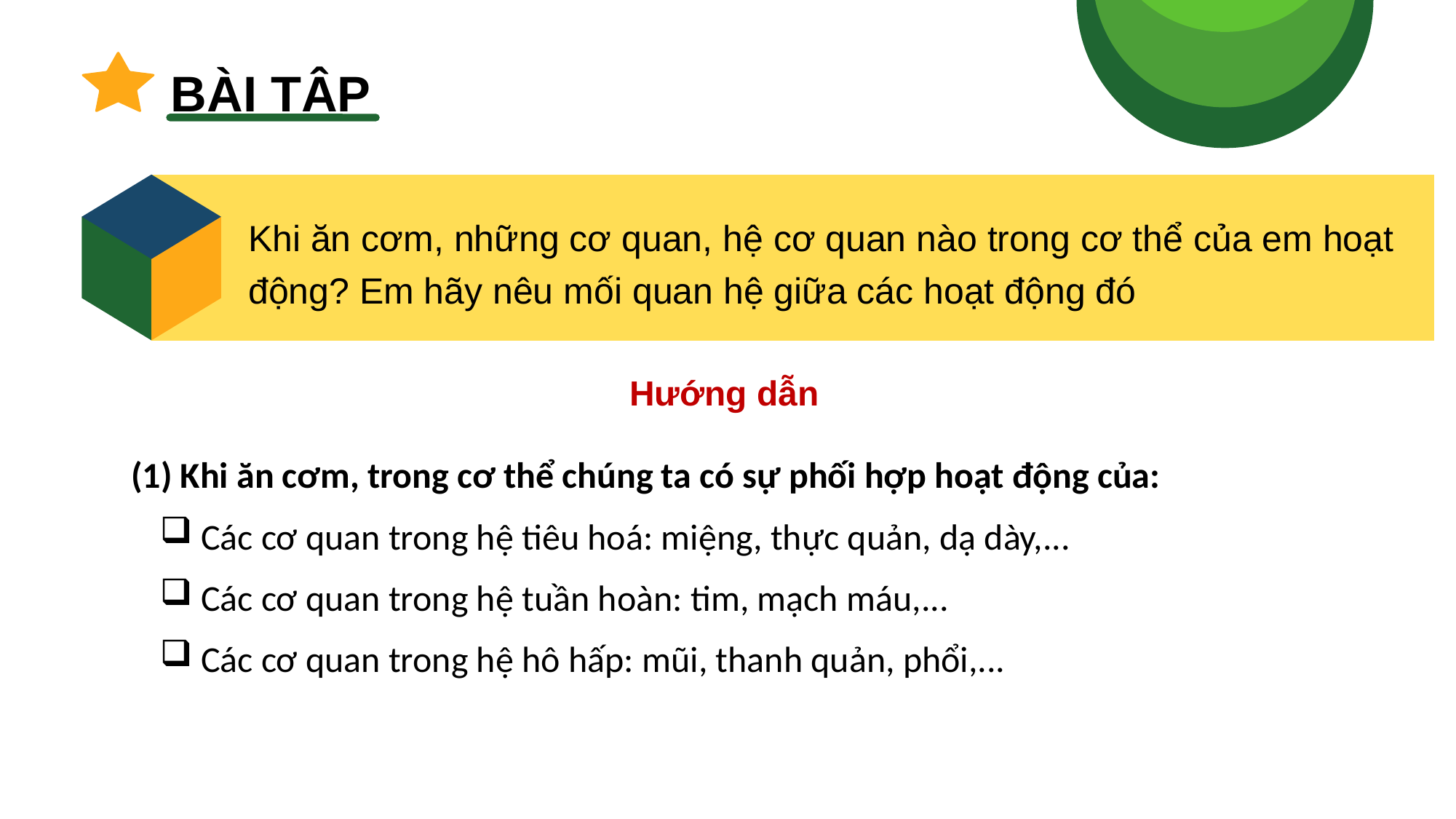

BÀI TẬP

Khi ăn cơm, những cơ quan, hệ cơ quan nào trong cơ thể của em hoạt động? Em hãy nêu mối quan hệ giữa các hoạt động đó
Hướng dẫn
(1) Khi ăn cơm, trong cơ thể chúng ta có sự phối hợp hoạt động của:
 Các cơ quan trong hệ tiêu hoá: miệng, thực quản, dạ dày,...
 Các cơ quan trong hệ tuần hoàn: tim, mạch máu,...
 Các cơ quan trong hệ hô hấp: mũi, thanh quản, phổi,...